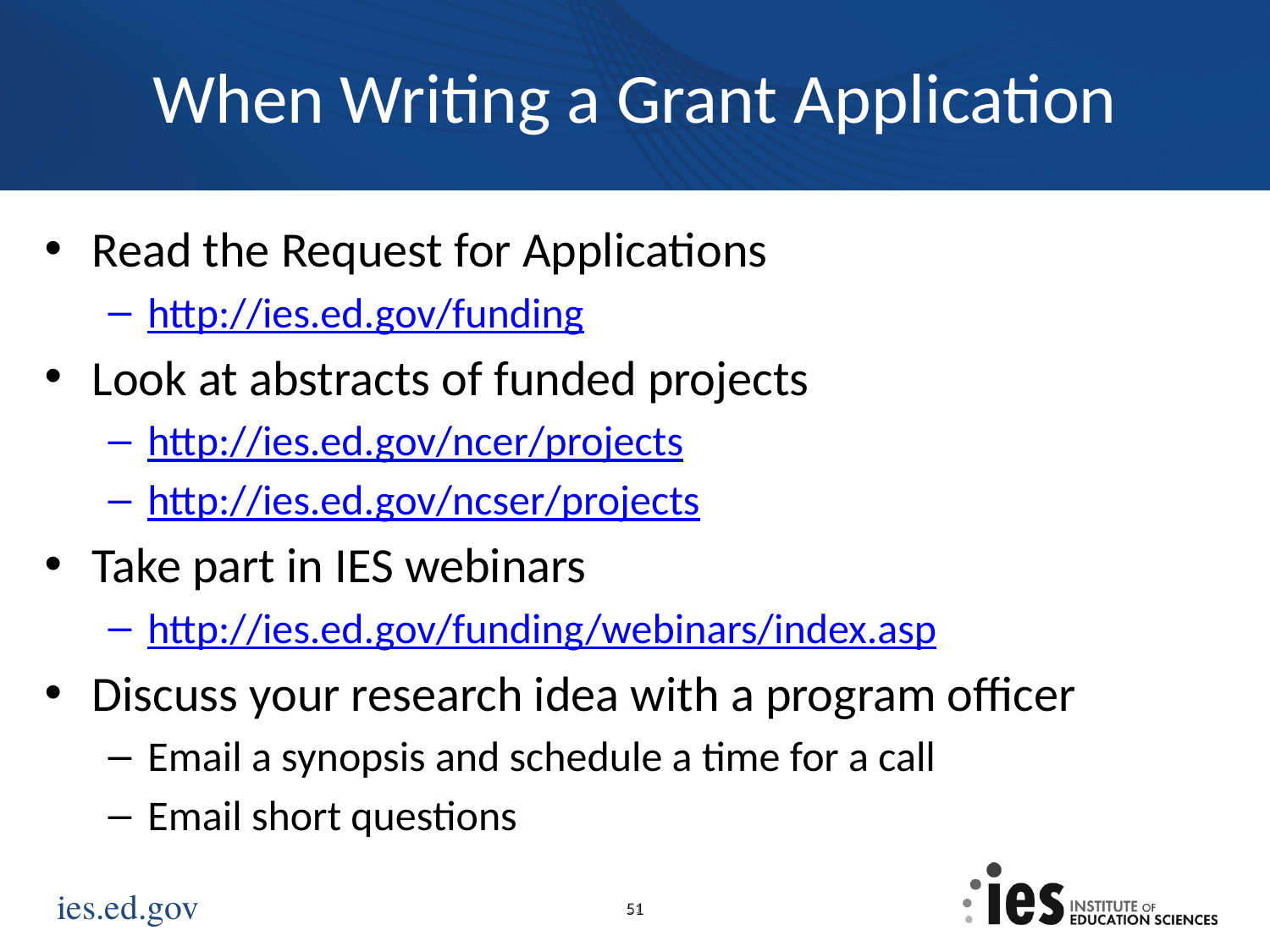

# When Writing a Grant Application
Read the Request for Applications
http://ies.ed.gov/funding
Look at abstracts of funded projects
http://ies.ed.gov/ncer/projects
http://ies.ed.gov/ncser/projects
Take part in IES webinars
http://ies.ed.gov/funding/webinars/index.asp
Discuss your research idea with a program officer
Email a synopsis and schedule a time for a call
Email short questions
51